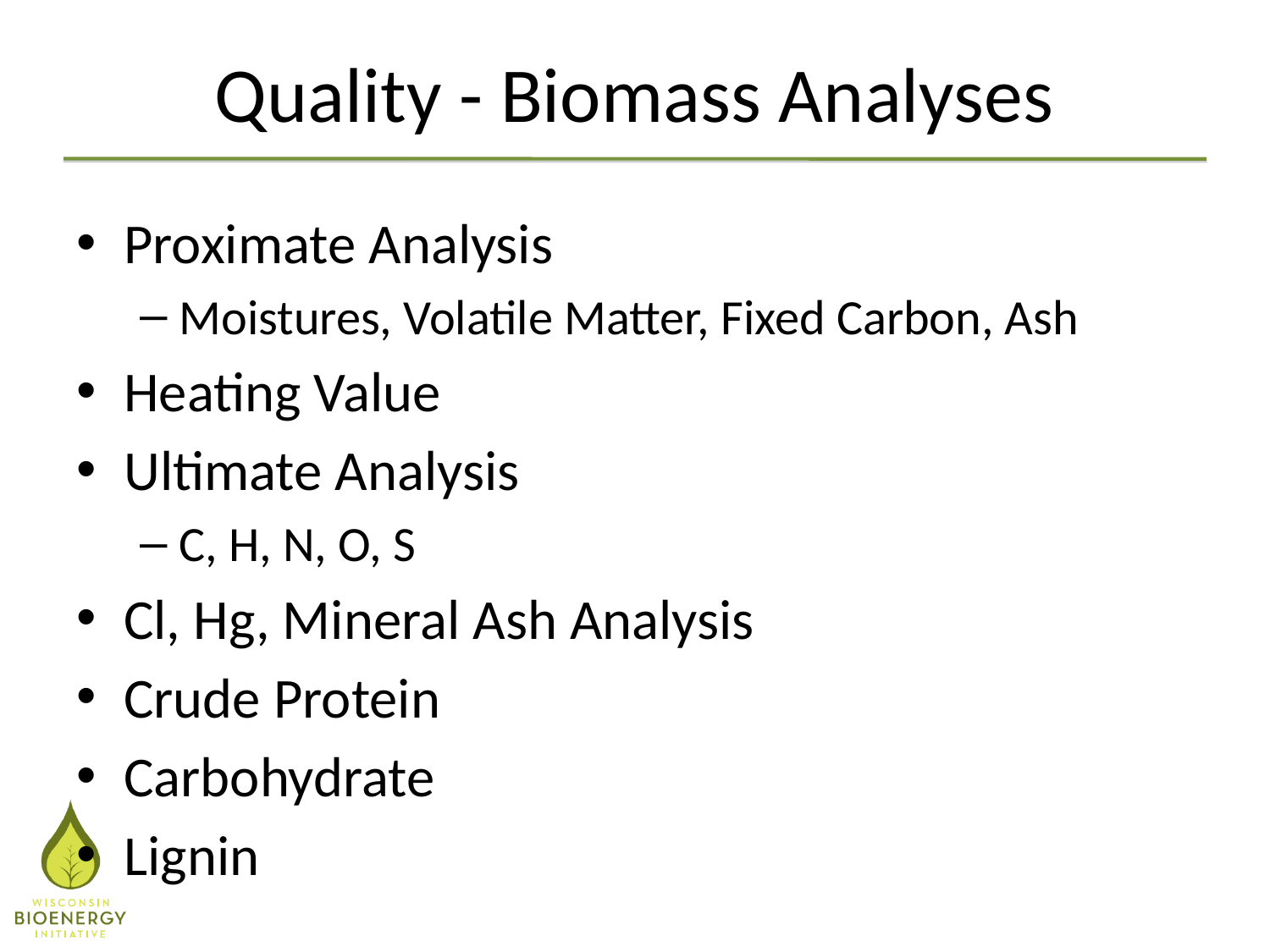

# Quality - Biomass Analyses
Proximate Analysis
Moistures, Volatile Matter, Fixed Carbon, Ash
Heating Value
Ultimate Analysis
C, H, N, O, S
Cl, Hg, Mineral Ash Analysis
Crude Protein
Carbohydrate
Lignin